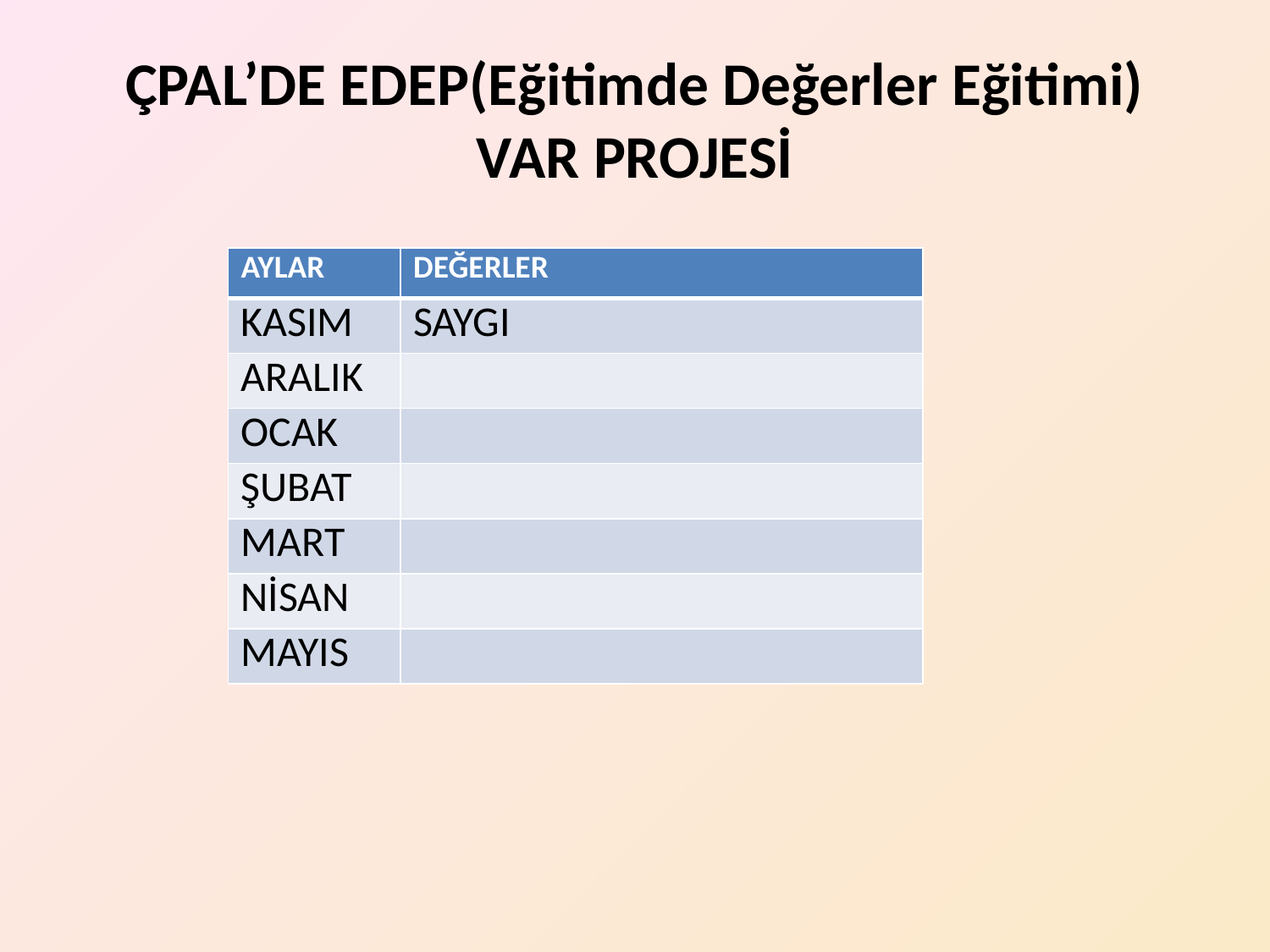

# ÇPAL’DE EDEP(Eğitimde Değerler Eğitimi) VAR PROJESİ
| AYLAR | DEĞERLER |
| --- | --- |
| KASIM | SAYGI |
| ARALIK |  |
| OCAK |  |
| ŞUBAT |  |
| MART |  |
| NİSAN |  |
| MAYIS |  |